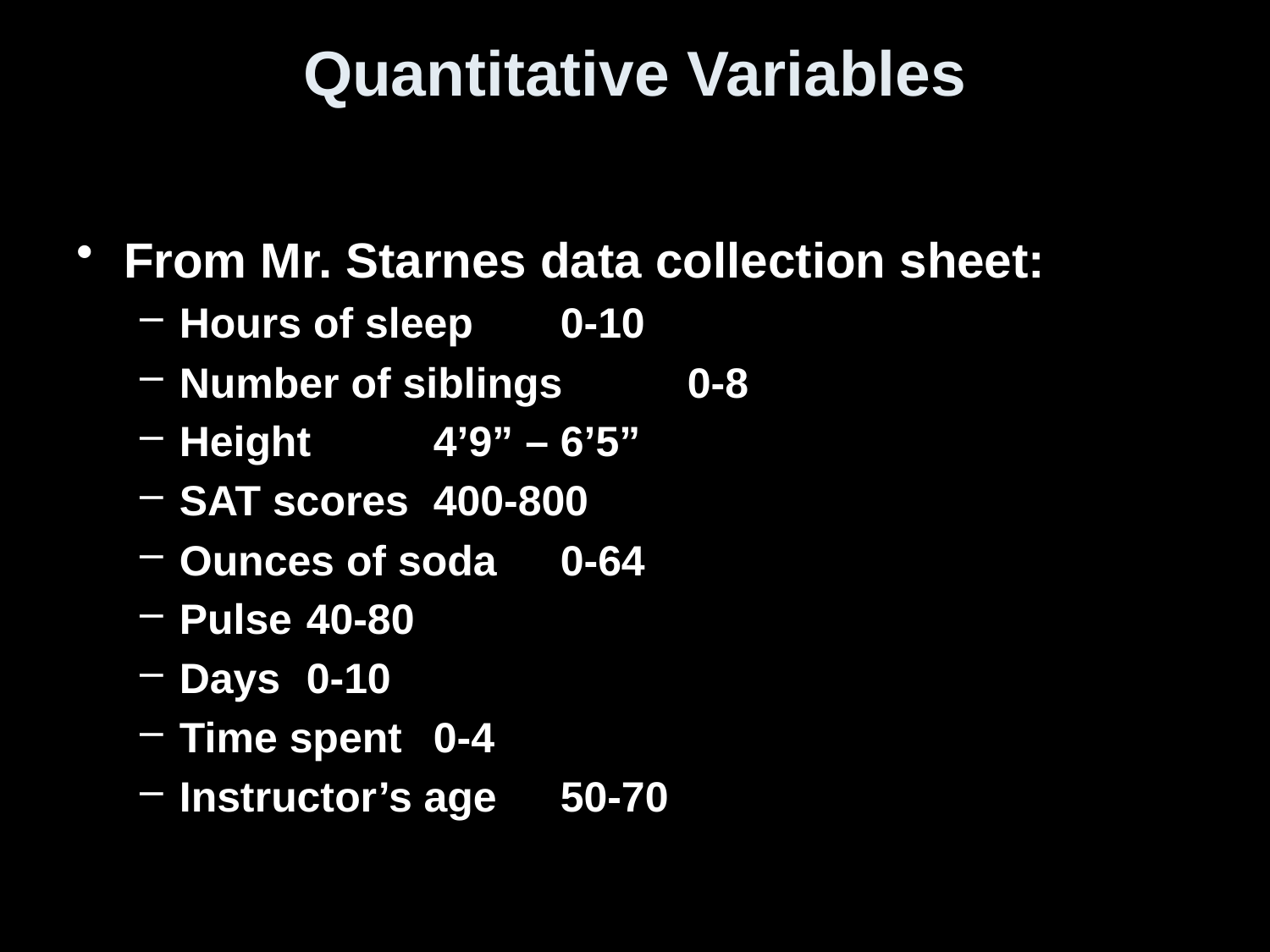

# Quantitative Variables
From Mr. Starnes data collection sheet:
Hours of sleep	0-10
Number of siblings	0-8
Height	4’9” – 6’5”
SAT scores	400-800
Ounces of soda	0-64
Pulse	40-80
Days	0-10
Time spent	0-4
Instructor’s age	50-70